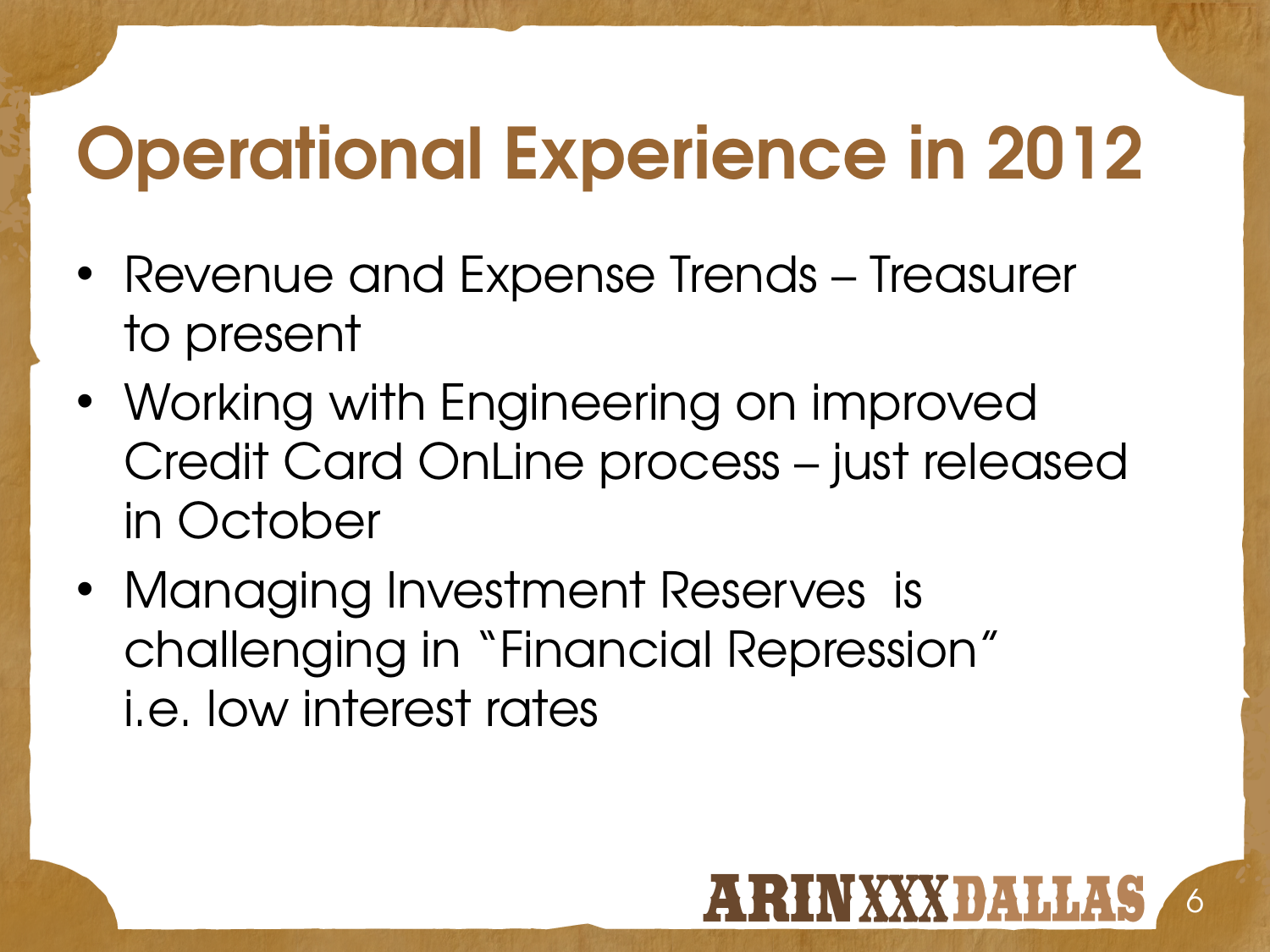

# Operational Experience in 2012
Revenue and Expense Trends – Treasurer
to present
Working with Engineering on improved Credit Card OnLine process – just released
in October
Managing Investment Reserves  is challenging in “Financial Repression”
i.e. low interest rates

6